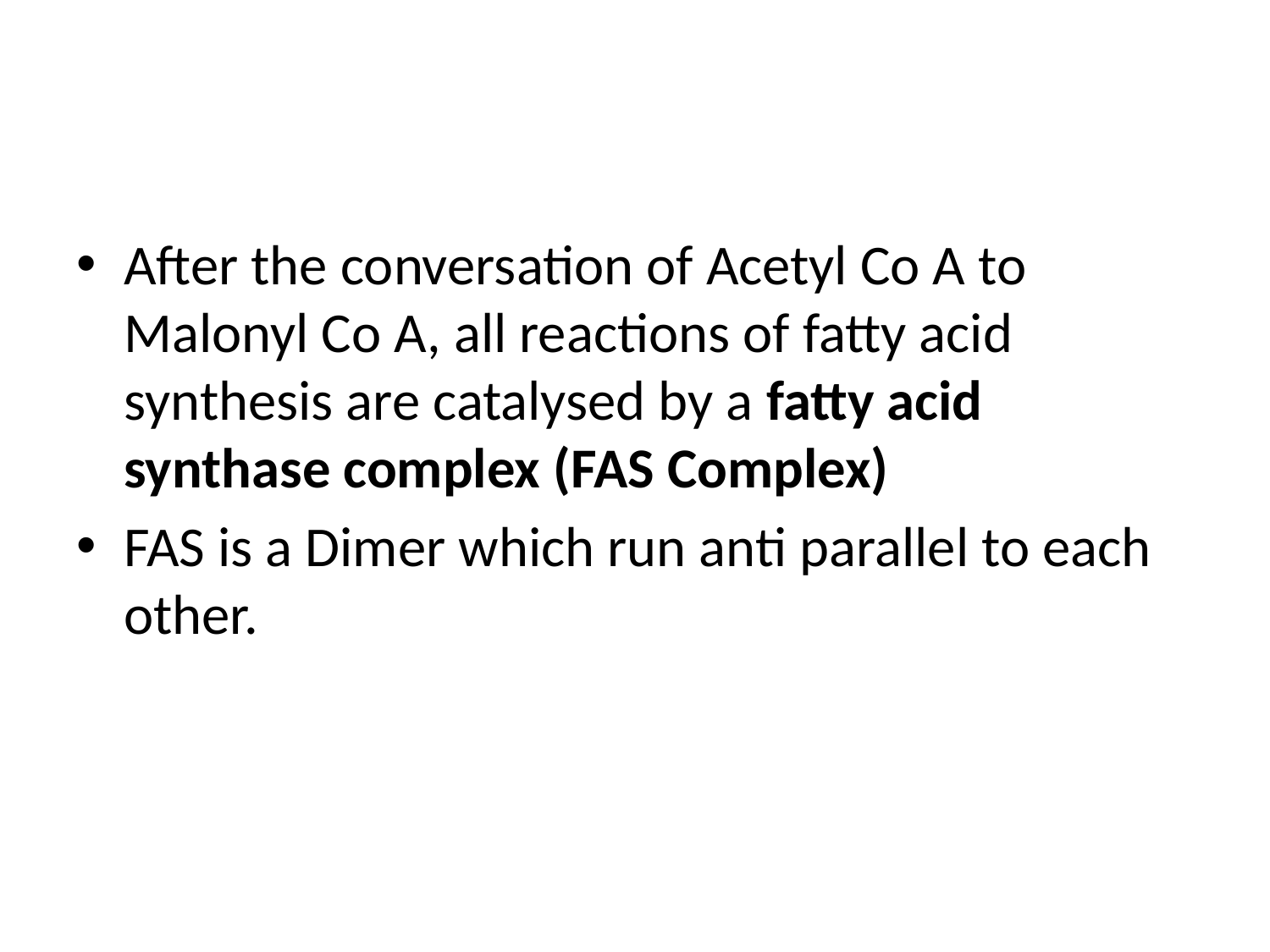

#
After the conversation of Acetyl Co A to Malonyl Co A, all reactions of fatty acid synthesis are catalysed by a fatty acid synthase complex (FAS Complex)
FAS is a Dimer which run anti parallel to each other.